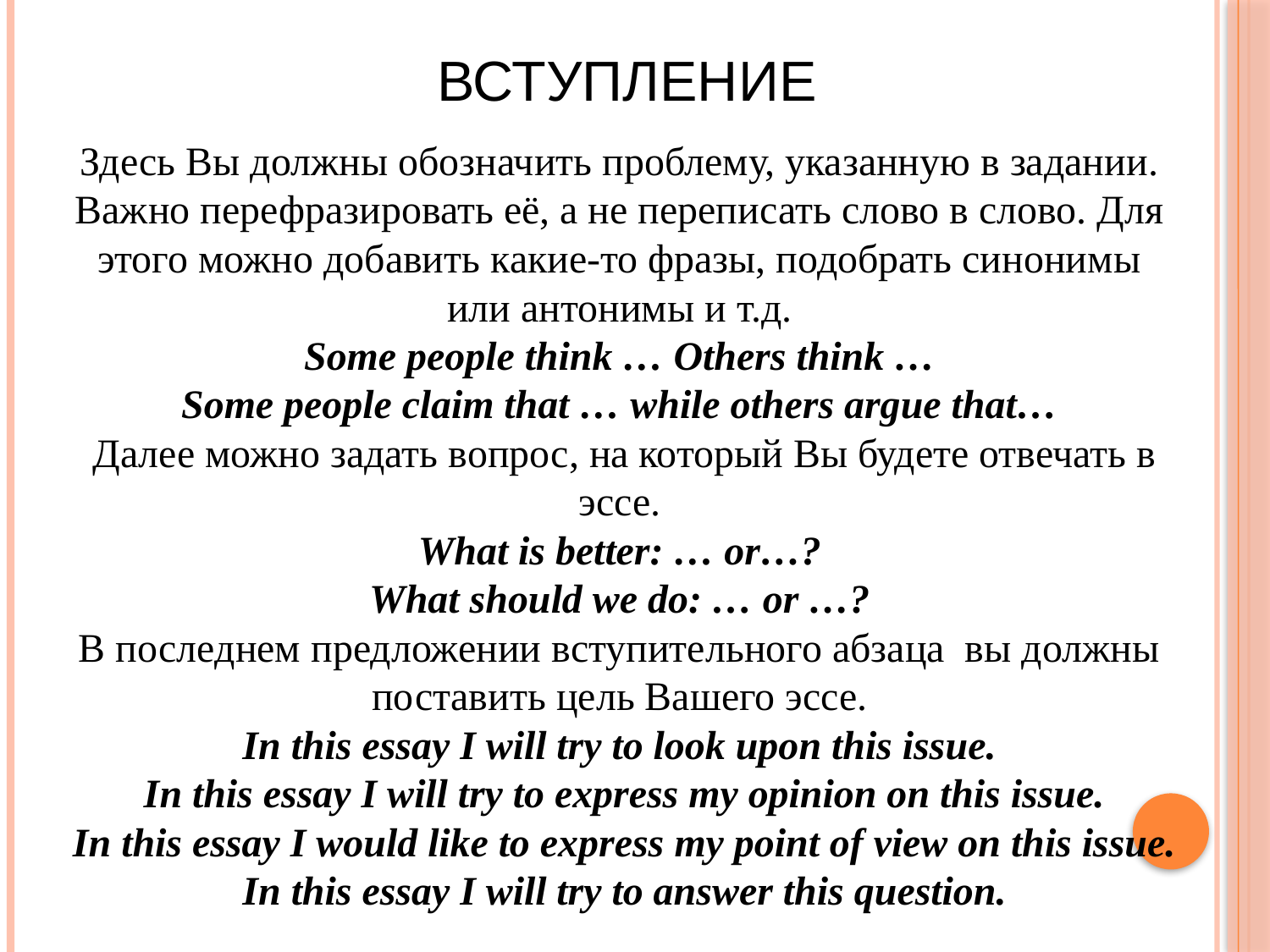

# Вступление
Здесь Вы должны обозначить проблему, указанную в задании. Важно перефразировать её, а не переписать слово в слово. Для этого можно добавить какие-то фразы, подобрать синонимы или антонимы и т.д.
Some people think … Others think …
Some people claim that … while others argue that…
 Далее можно задать вопрос, на который Вы будете отвечать в эссе.
What is better: … or…?
What should we do: … or …?
В последнем предложении вступительного абзаца  вы должны поставить цель Вашего эссе.
In this essay I will try to look upon this issue.
 In this essay I will try to express my opinion on this issue.
 In this essay I would like to express my point of view on this issue.
 In this essay I will try to answer this question.